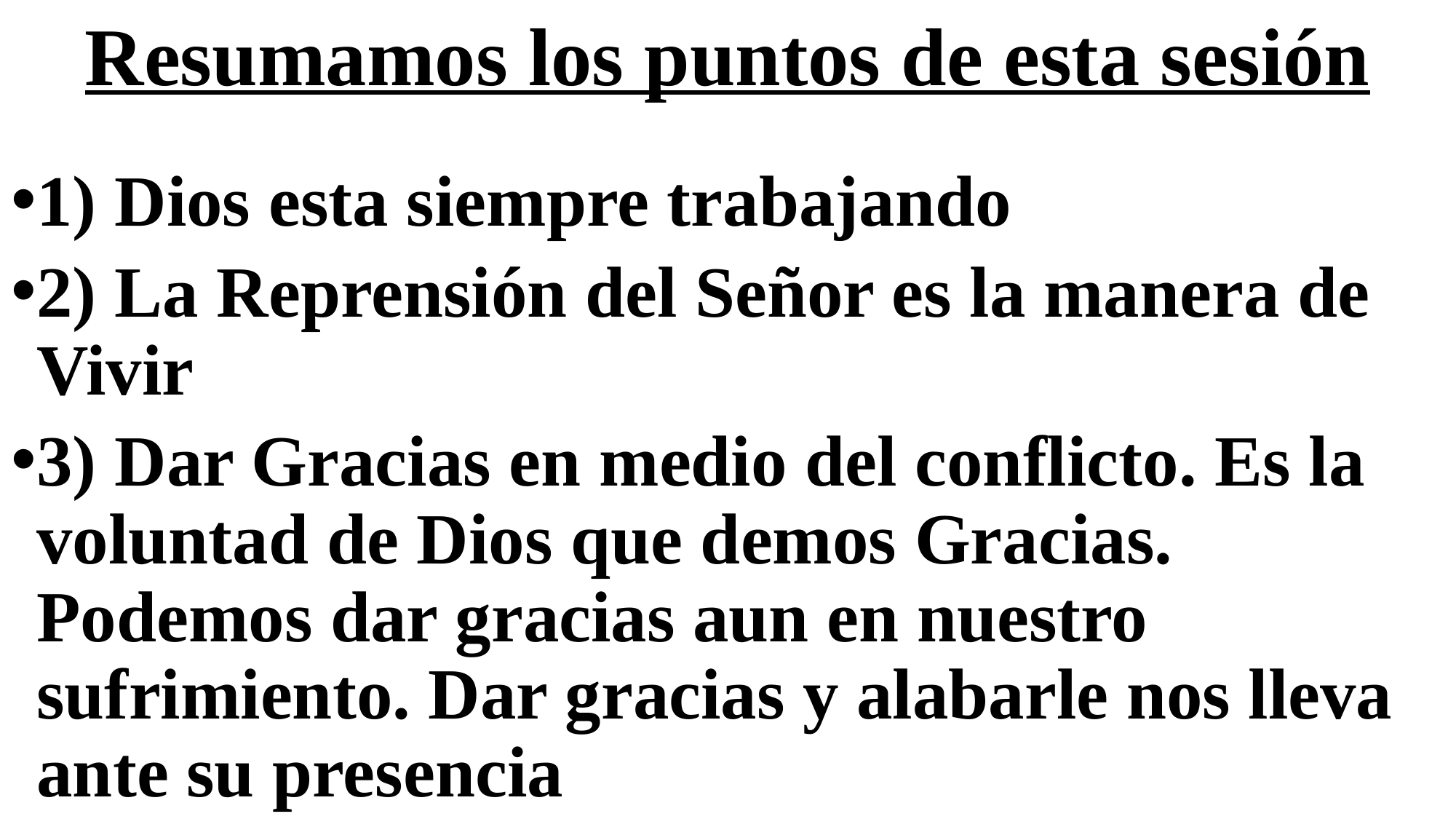

# Resumamos los puntos de esta sesión
1) Dios esta siempre trabajando
2) La Reprensión del Señor es la manera de Vivir
3) Dar Gracias en medio del conflicto. Es la voluntad de Dios que demos Gracias. Podemos dar gracias aun en nuestro sufrimiento. Dar gracias y alabarle nos lleva ante su presencia